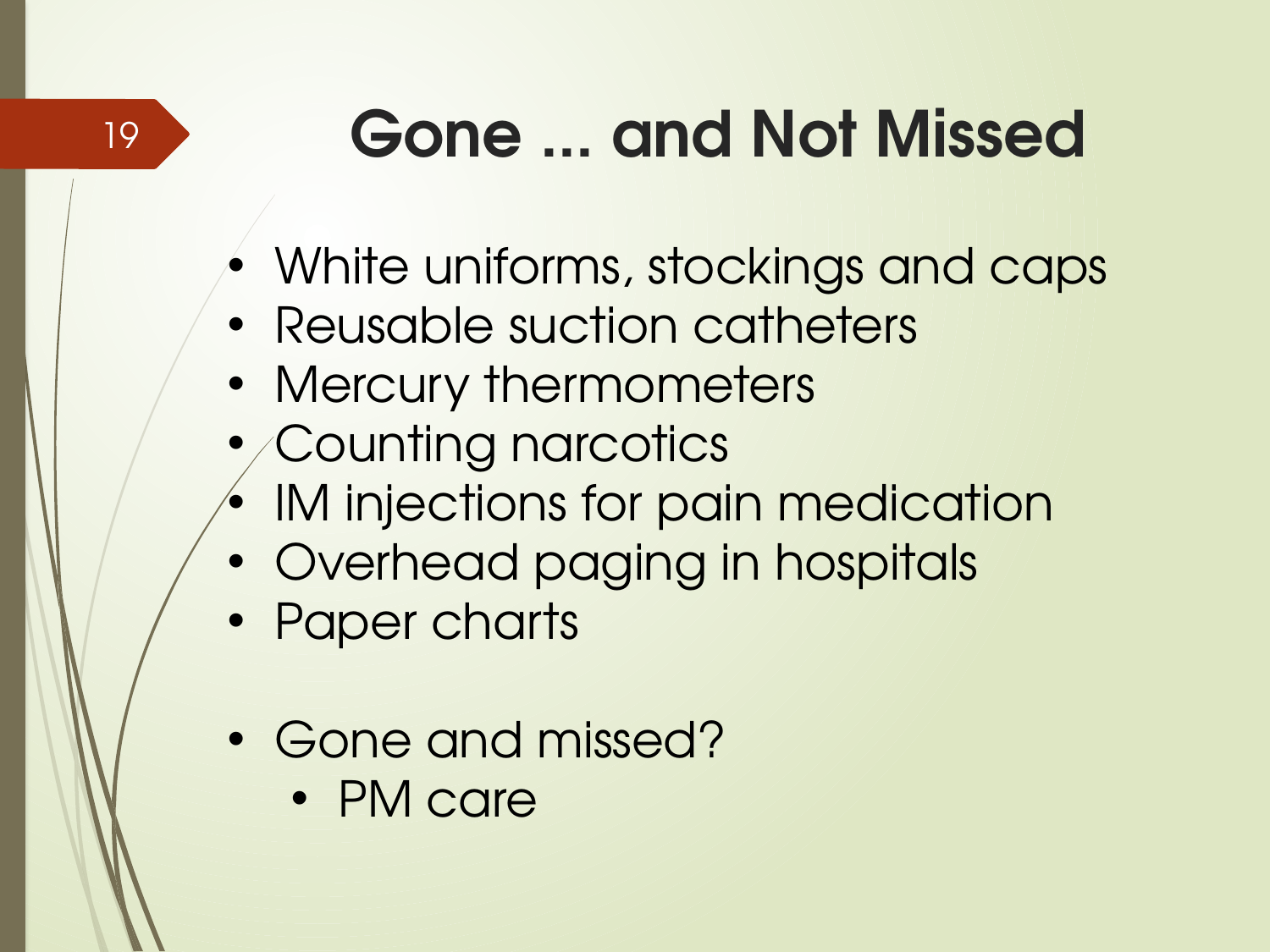

# Gone ... and Not Missed
19
White uniforms, stockings and caps
Reusable suction catheters
Mercury thermometers
Counting narcotics
IM injections for pain medication
Overhead paging in hospitals
Paper charts

Gone and missed?
PM care